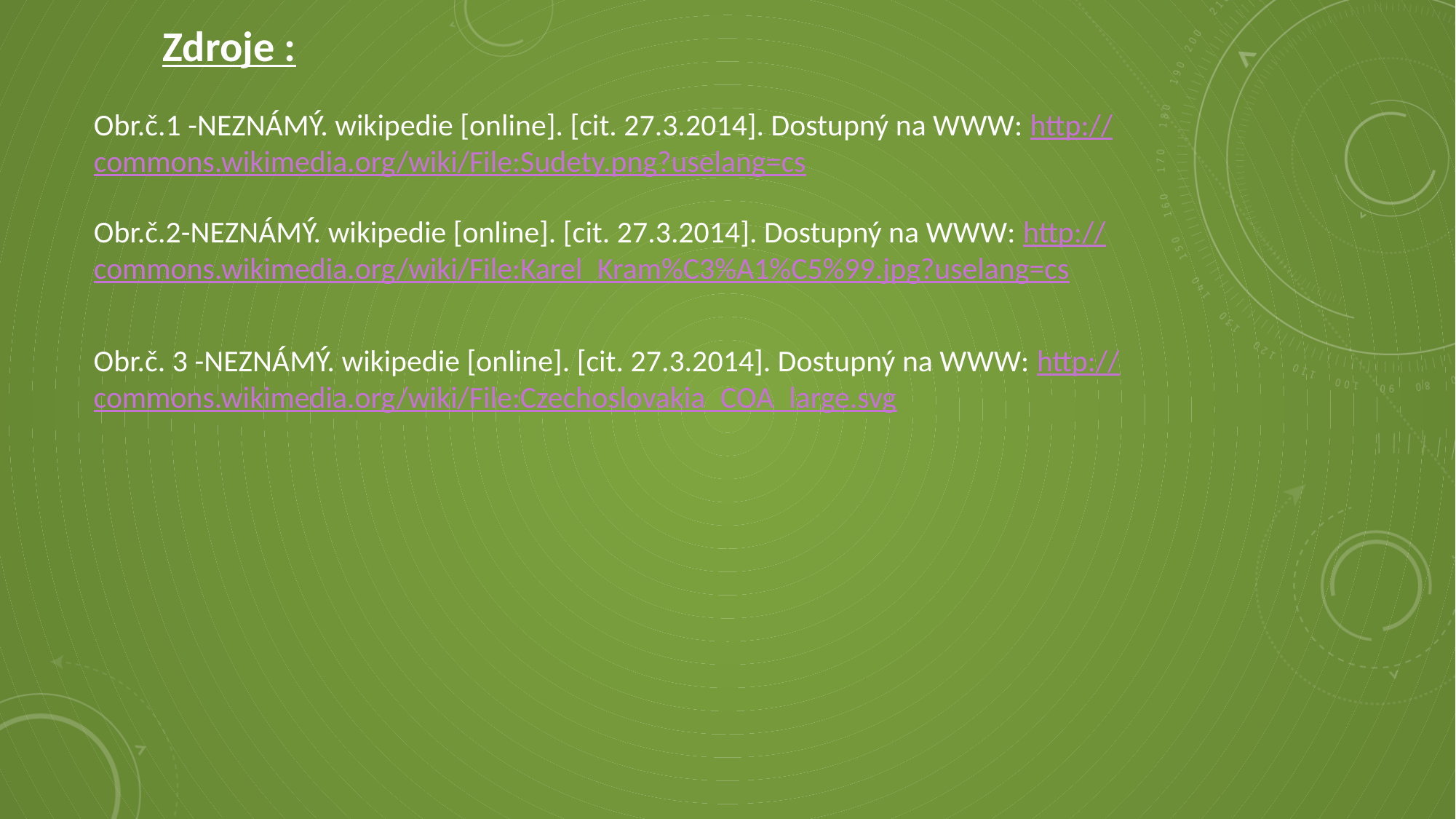

Zdroje :
Obr.č.1 -NEZNÁMÝ. wikipedie [online]. [cit. 27.3.2014]. Dostupný na WWW: http://commons.wikimedia.org/wiki/File:Sudety.png?uselang=cs

Obr.č.2-NEZNÁMÝ. wikipedie [online]. [cit. 27.3.2014]. Dostupný na WWW: http://commons.wikimedia.org/wiki/File:Karel_Kram%C3%A1%C5%99.jpg?uselang=cs

Obr.č. 3 -NEZNÁMÝ. wikipedie [online]. [cit. 27.3.2014]. Dostupný na WWW: http://commons.wikimedia.org/wiki/File:Czechoslovakia_COA_large.svg